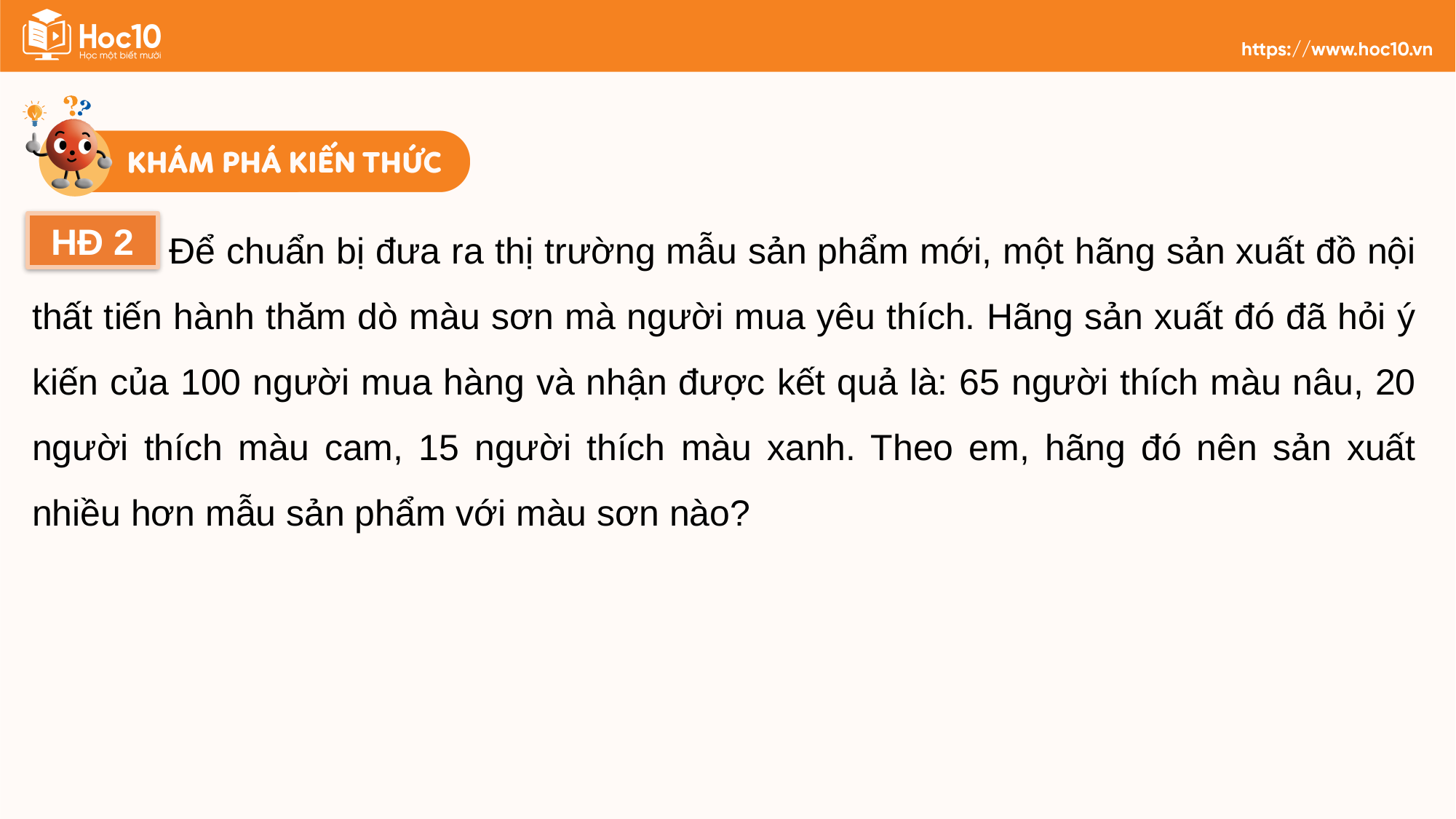

Để chuẩn bị đưa ra thị trường mẫu sản phẩm mới, một hãng sản xuất đồ nội thất tiến hành thăm dò màu sơn mà người mua yêu thích. Hãng sản xuất đó đã hỏi ý kiến của 100 người mua hàng và nhận được kết quả là: 65 người thích màu nâu, 20 người thích màu cam, 15 người thích màu xanh. Theo em, hãng đó nên sản xuất nhiều hơn mẫu sản phẩm với màu sơn nào?
HĐ 2